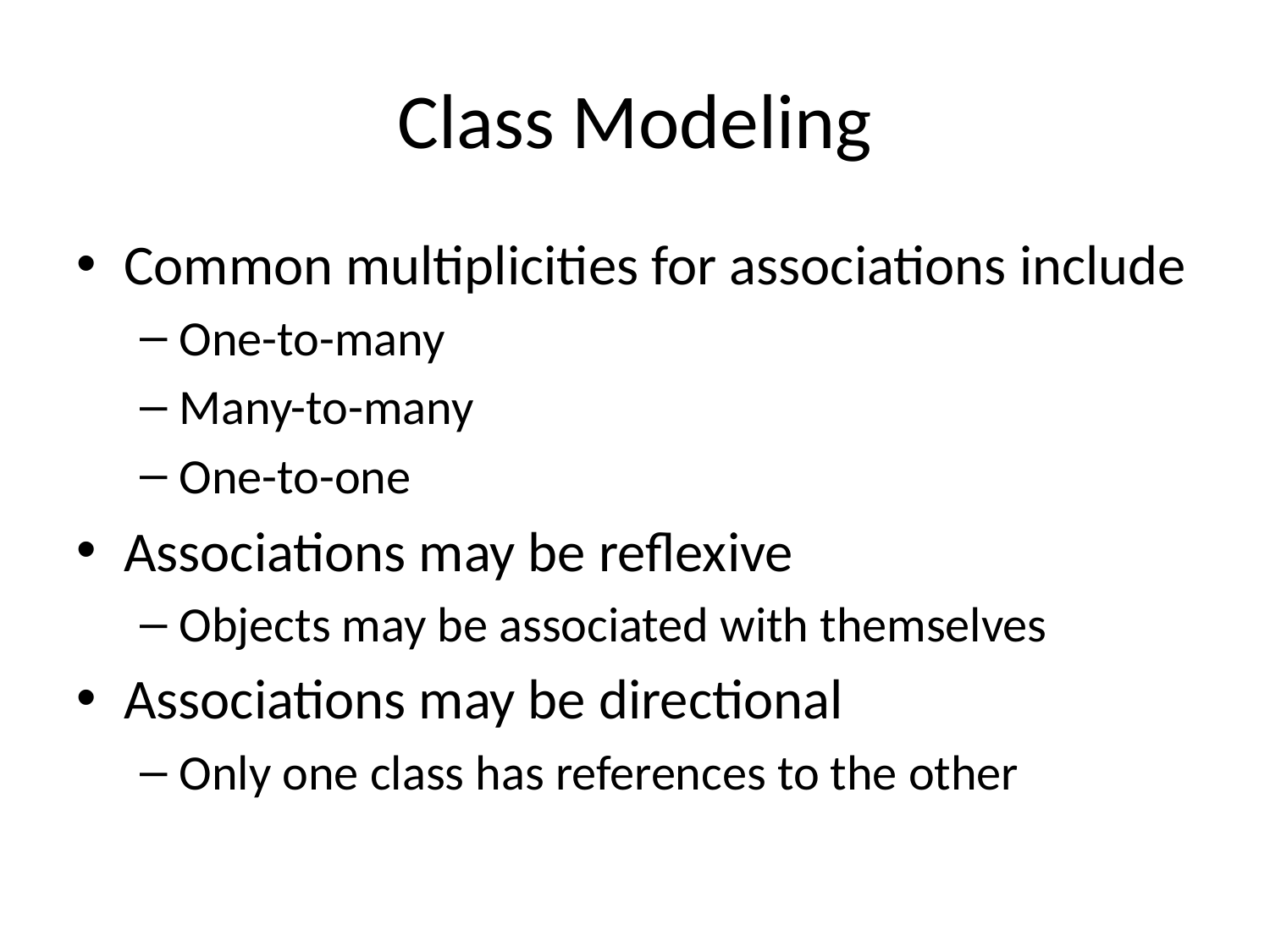

# Class Modeling
Common multiplicities for associations include
One-to-many
Many-to-many
One-to-one
Associations may be reflexive
Objects may be associated with themselves
Associations may be directional
Only one class has references to the other